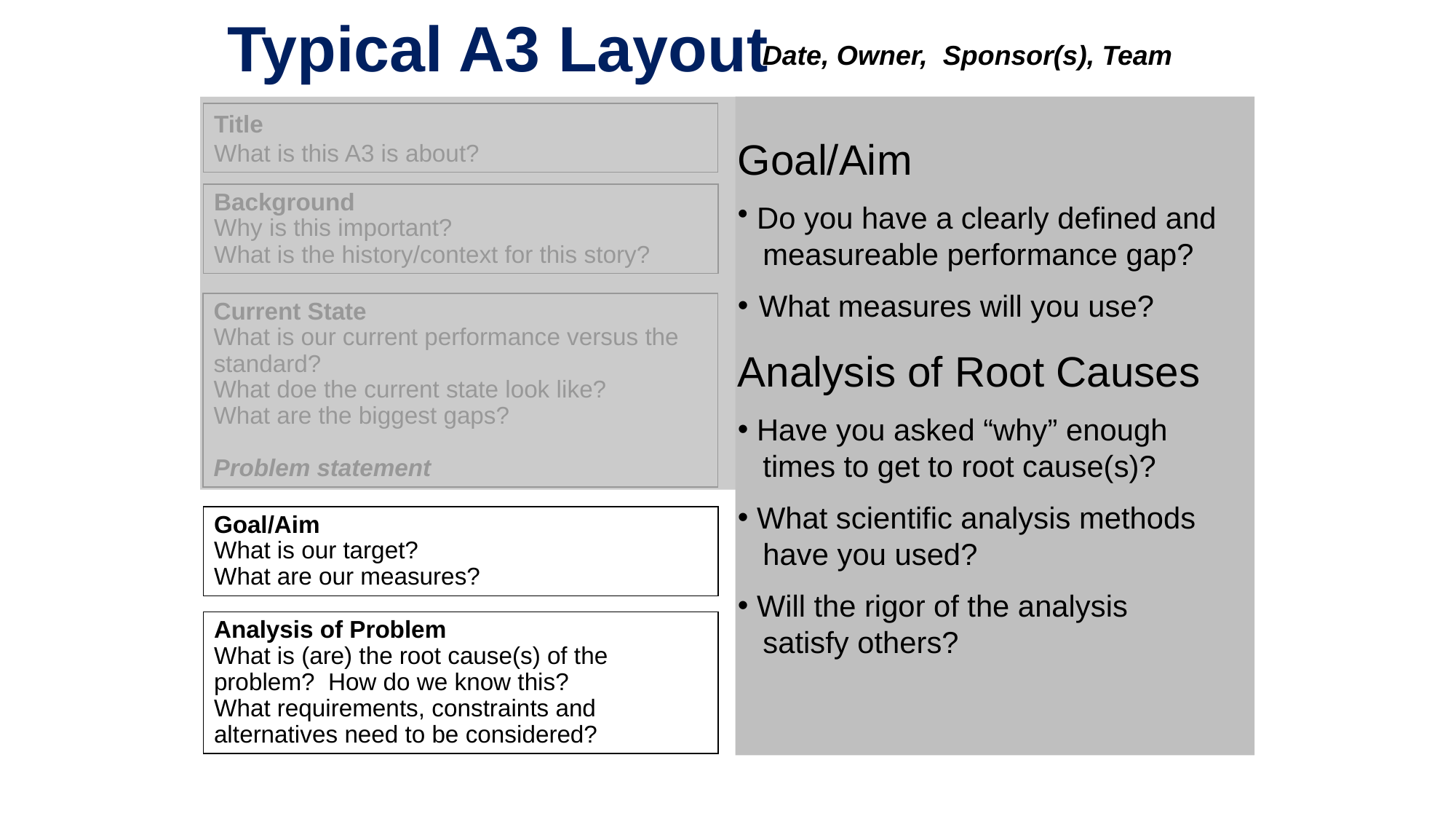

# Typical A3 Layout
Date, Owner,  Sponsor(s), Team

Recommendations
What are the countermeasures being proposed and why (how do they impact the root cause)?
Why these countermeasures vs. others?
What does the future state look like?
Title
What is this A3 is about?
Goal/Aim
 Do you have a clearly defined and
   measureable performance gap?
What measures will you use?
Analysis of Root Causes
 Have you asked “why” enough
   times to get to root cause(s)?
 What scientific analysis methods
   have you used?
 Will the rigor of the analysis
   satisfy others?
Background
Why is this important?
What is the history/context for this story?
Current State
What is our current performance versus the standard?
What doe the current state look like?
What are the biggest gaps?

Problem statement
Action Items
Action plan complete with Who, What, When
Measures and Follow Up
How will we check to see if we are getting the desired results?
What measures will we use?
What remaining issues must we address?
How will we standardize and share learnings?

Goal/Aim
What is our target?
What are our measures?
Analysis of Problem
What is (are) the root cause(s) of the problem?  How do we know this?
What requirements, constraints and alternatives need to be considered?
Next Steps